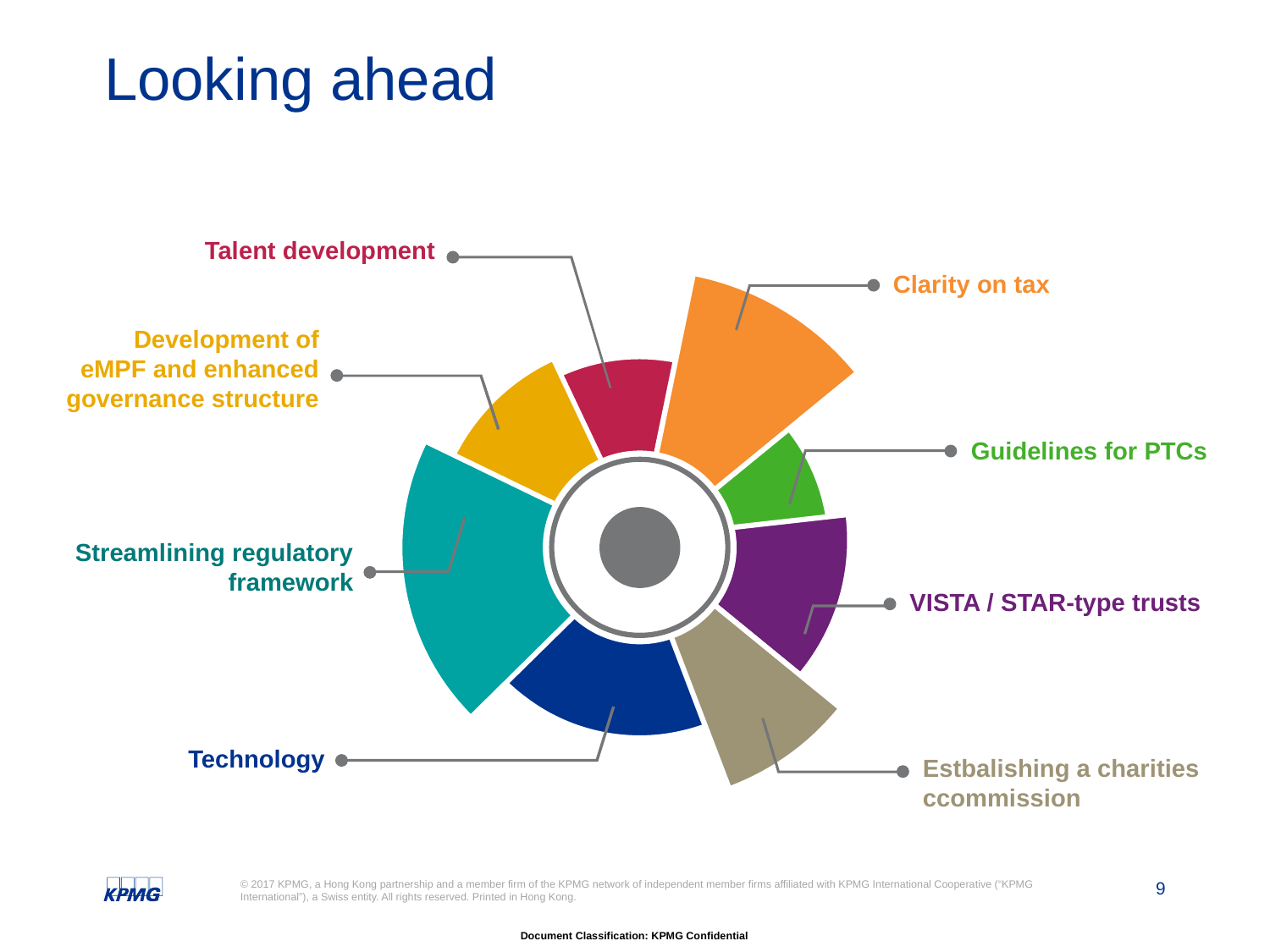

# Looking ahead
Talent development

Clarity on tax

Development of eMPF and enhanced governance structure

Guidelines for PTCs

Streamlining regulatory framework

Results oriented and hands on
Executive roles

VISTA / STAR-type trusts

Technology
Estbalishing a charities ccommission

9